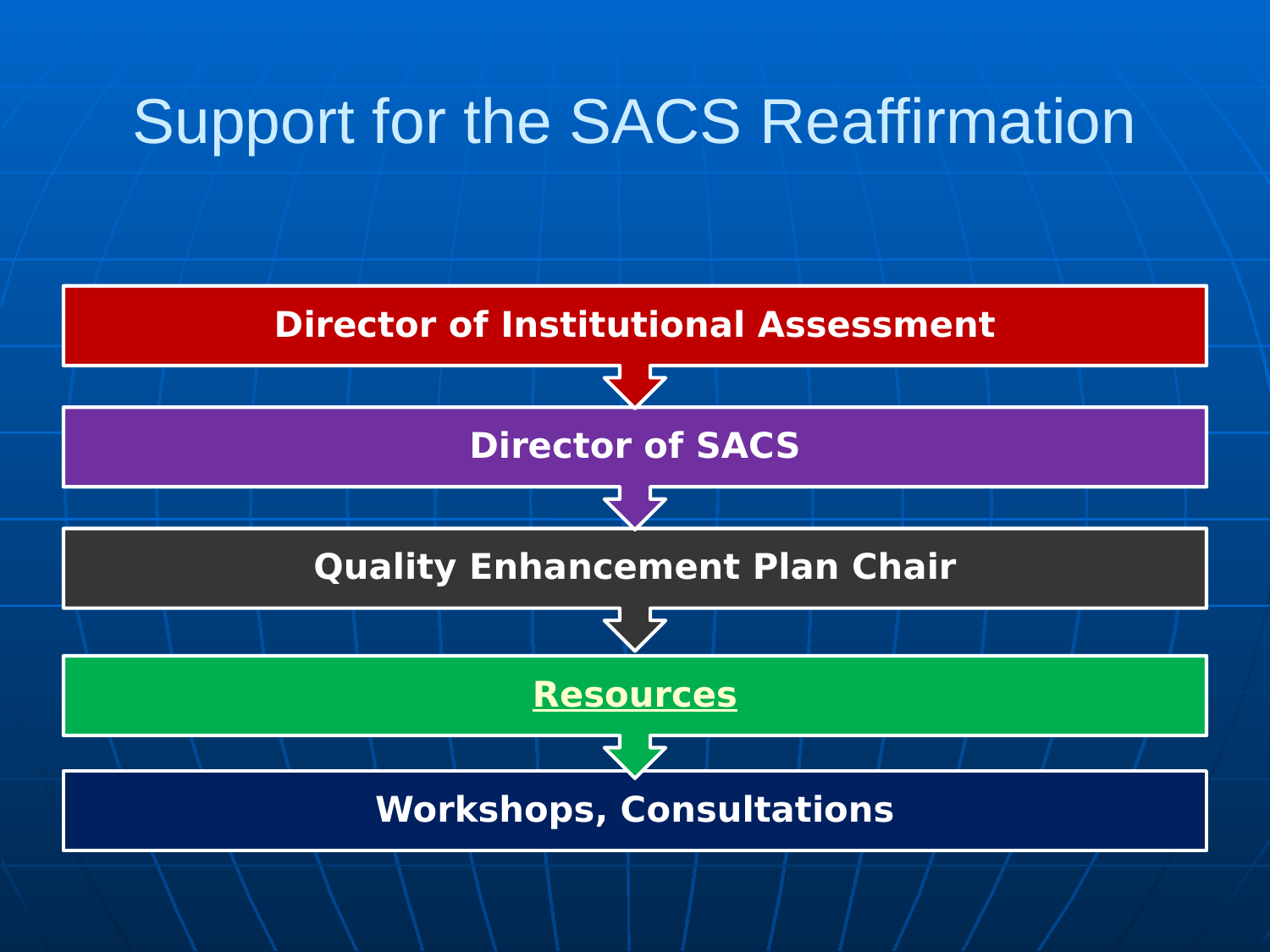

# Support for the SACS Reaffirmation
Workshops, Consultations
Resources
Quality Enhancement Plan Chair
Director of SACS
Director of Institutional Assessment